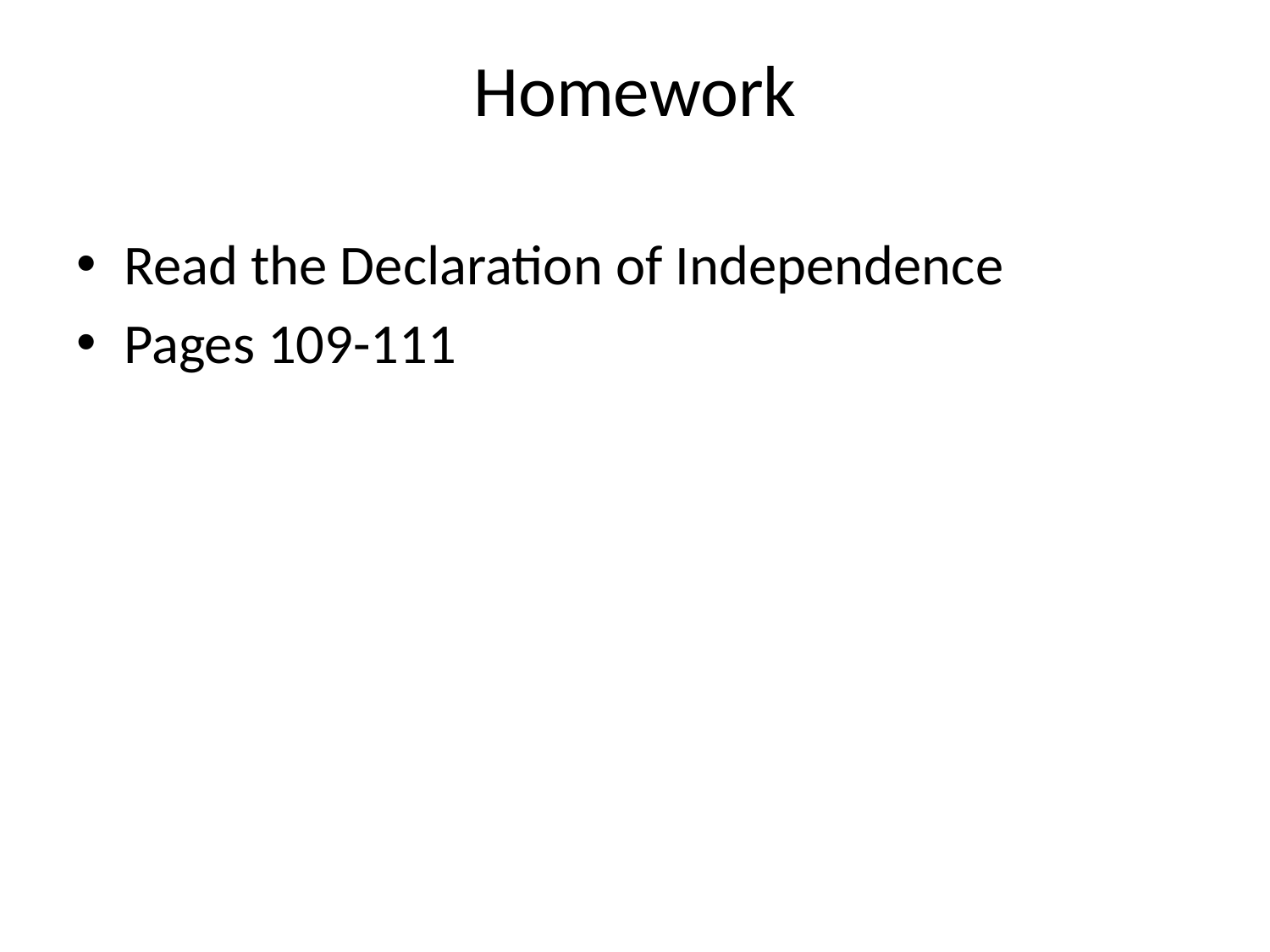

# Homework
Read the Declaration of Independence
Pages 109-111